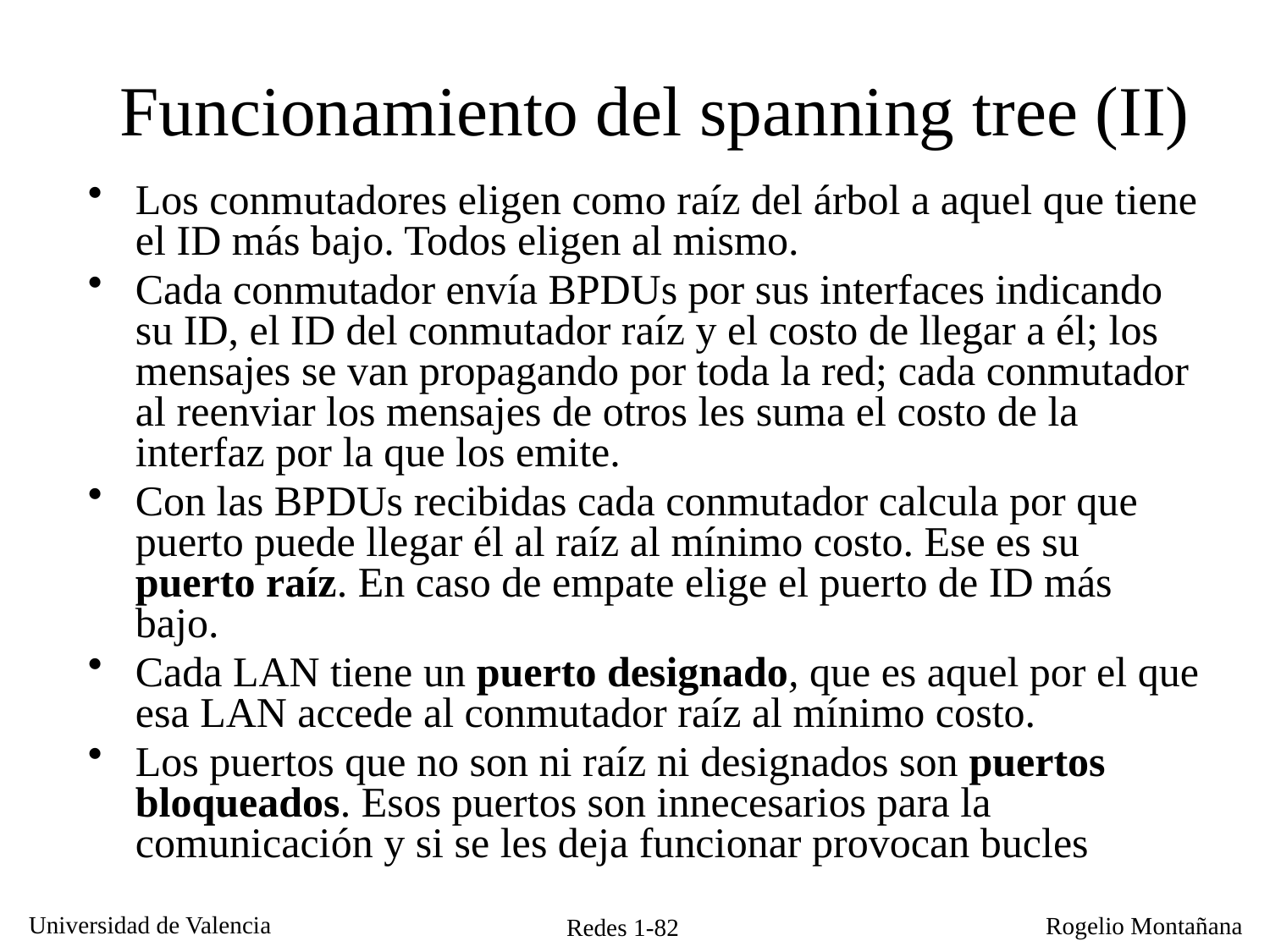

# Funcionamiento del spanning tree (II)
Los conmutadores eligen como raíz del árbol a aquel que tiene el ID más bajo. Todos eligen al mismo.
Cada conmutador envía BPDUs por sus interfaces indicando su ID, el ID del conmutador raíz y el costo de llegar a él; los mensajes se van propagando por toda la red; cada conmutador al reenviar los mensajes de otros les suma el costo de la interfaz por la que los emite.
Con las BPDUs recibidas cada conmutador calcula por que puerto puede llegar él al raíz al mínimo costo. Ese es su puerto raíz. En caso de empate elige el puerto de ID más bajo.
Cada LAN tiene un puerto designado, que es aquel por el que esa LAN accede al conmutador raíz al mínimo costo.
Los puertos que no son ni raíz ni designados son puertos bloqueados. Esos puertos son innecesarios para la comunicación y si se les deja funcionar provocan bucles